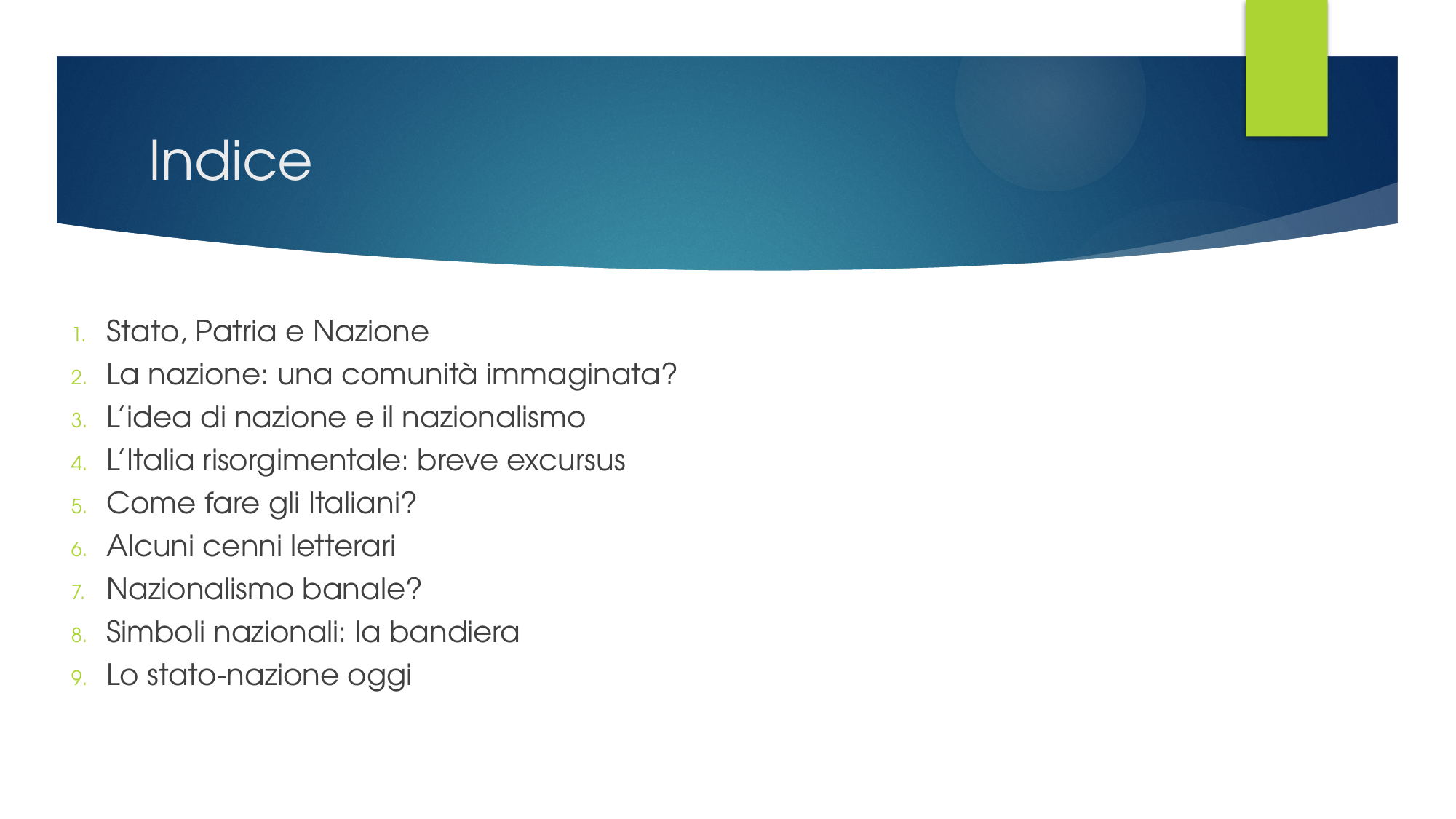

# Indice
Stato, Patria e Nazione
La nazione: una comunità immaginata?
L’idea di nazione e il nazionalismo
L’Italia risorgimentale: breve excursus
Come fare gli Italiani?
Alcuni cenni letterari
Nazionalismo banale?
Simboli nazionali: la bandiera
Lo stato-nazione oggi